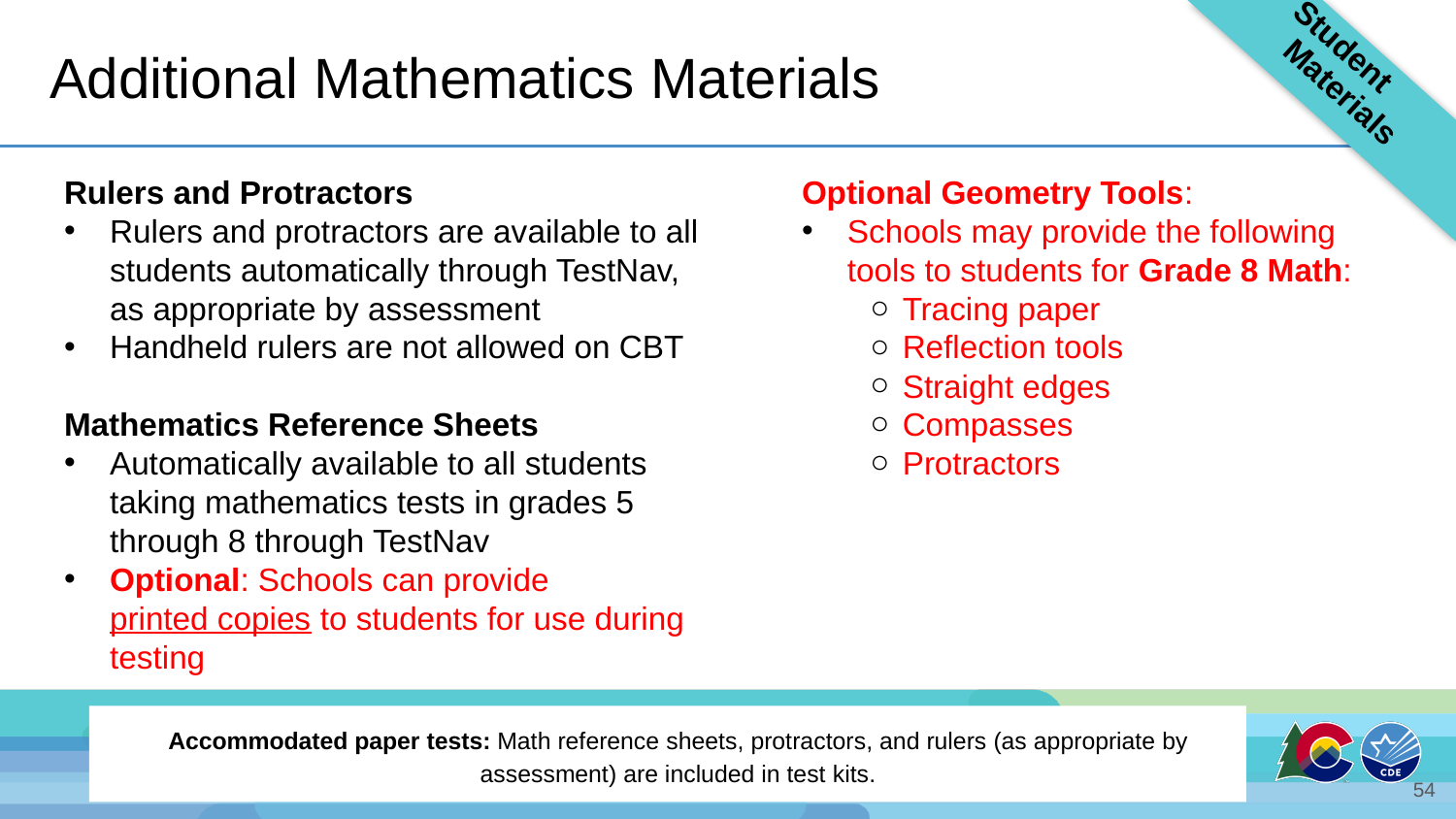

Student Materials
# Additional Mathematics Materials
Rulers and Protractors
Rulers and protractors are available to all students automatically through TestNav, as appropriate by assessment
Handheld rulers are not allowed on CBT

Mathematics Reference Sheets
Automatically available to all students taking mathematics tests in grades 5 through 8 through TestNav
Optional: Schools can provide printed copies to students for use during testing
Optional Geometry Tools:
Schools may provide the following tools to students for Grade 8 Math:
Tracing paper
Reflection tools
Straight edges
Compasses
Protractors
Accommodated paper tests: Math reference sheets, protractors, and rulers (as appropriate by assessment) are included in test kits.
54